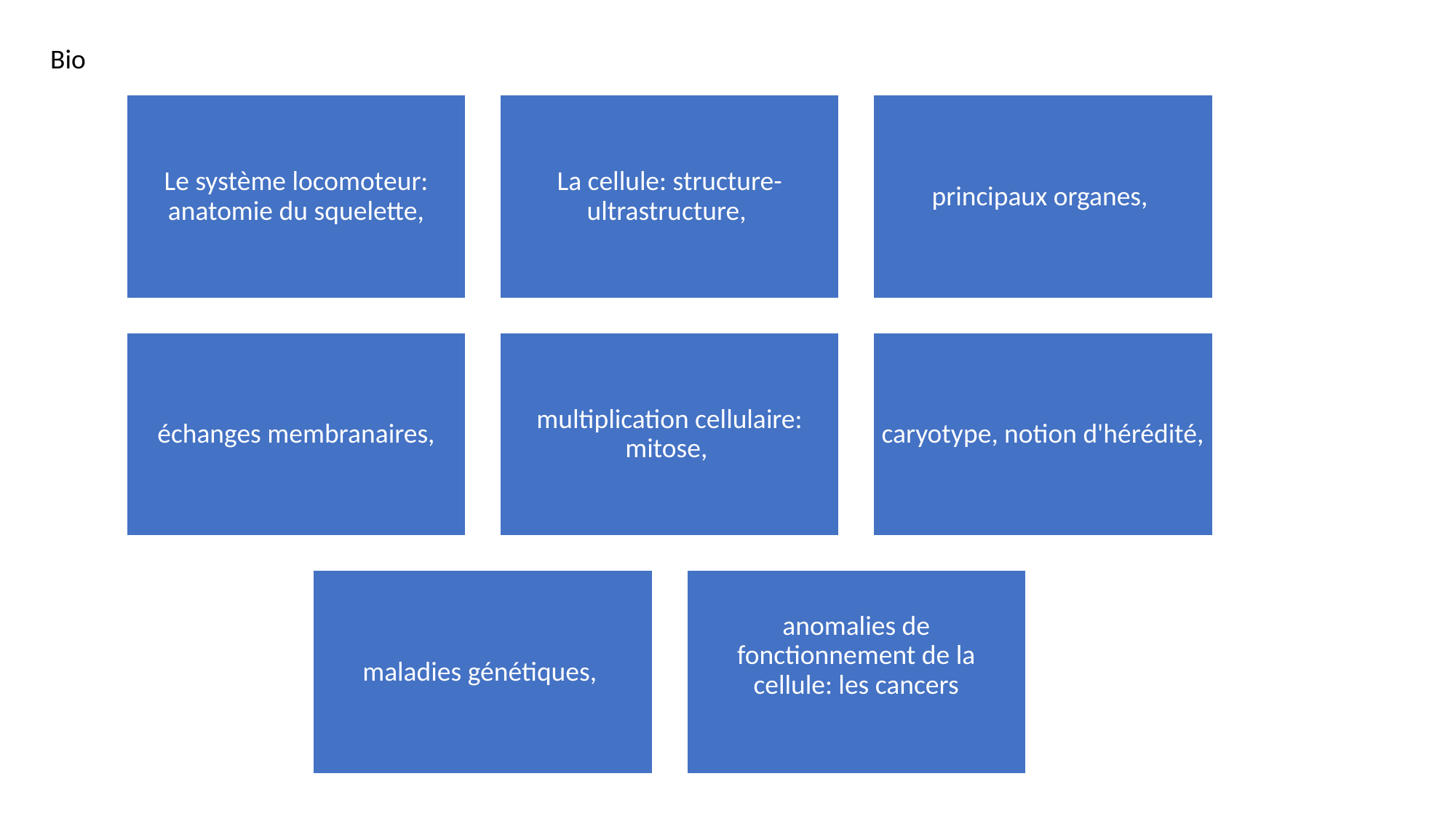

Bio
Le système locomoteur: anatomie du squelette,
La cellule: structure- ultrastructure,
principaux organes,
échanges membranaires,
multiplication cellulaire: mitose,
caryotype, notion d'hérédité,
maladies génétiques,
anomalies de fonctionnement de la cellule: les cancers